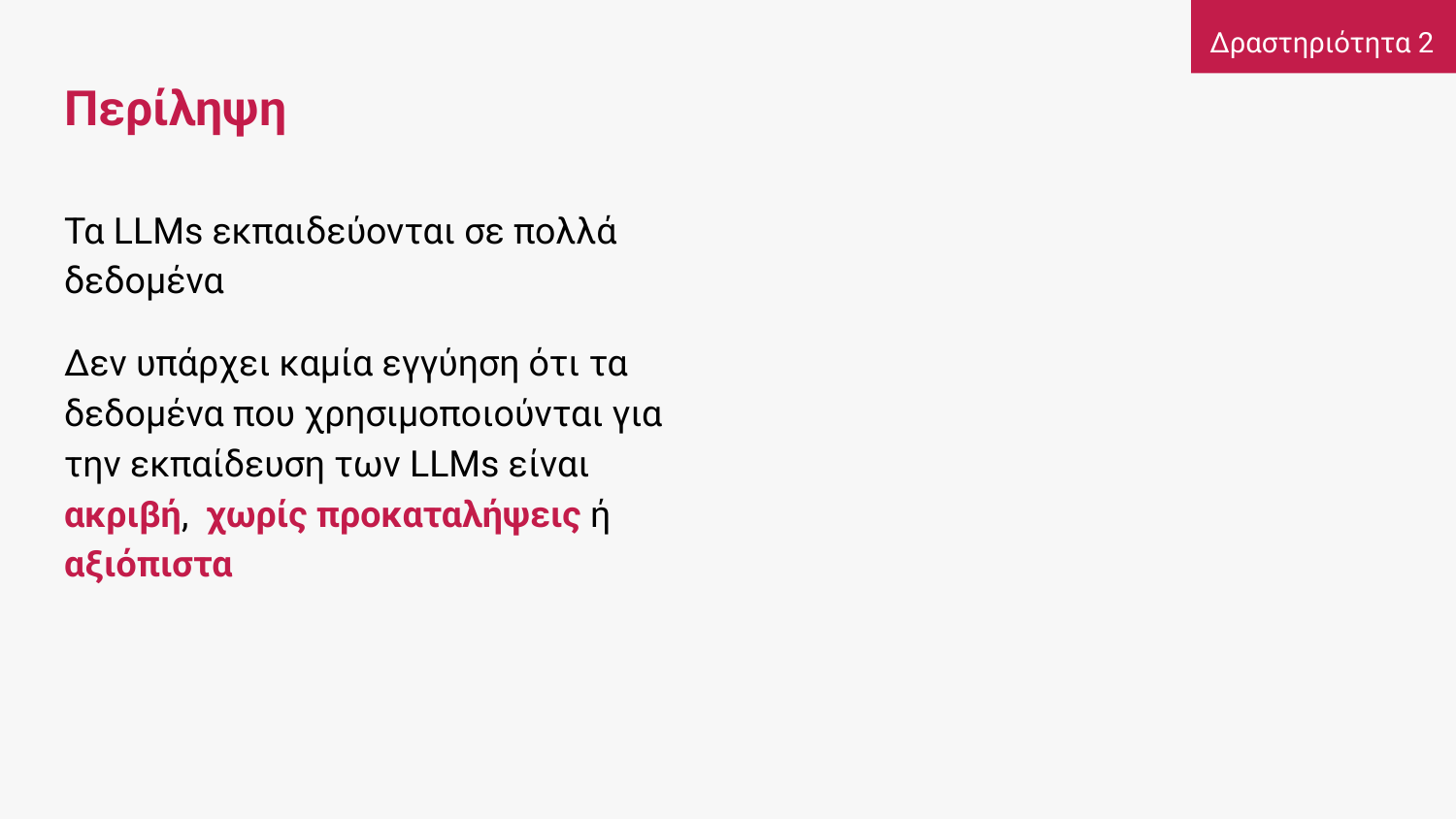

Δραστηριότητα 2
# Περίληψη
Τα LLMs εκπαιδεύονται σε πολλά δεδομένα
Δεν υπάρχει καμία εγγύηση ότι τα δεδομένα που χρησιμοποιούνται για την εκπαίδευση των LLMs είναι ακριβή,  χωρίς προκαταλήψεις ή αξιόπιστα